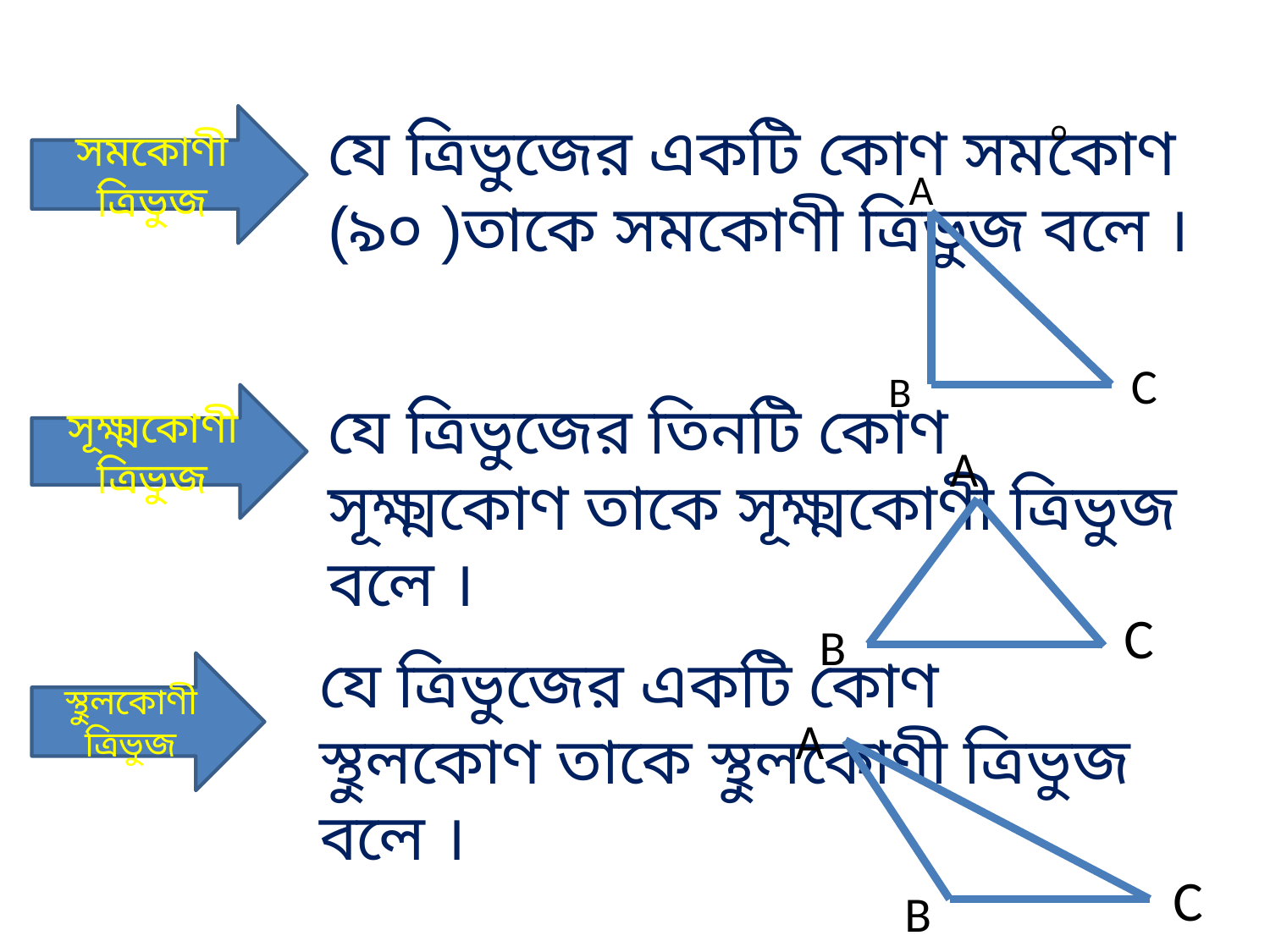

০
সমকোণী ত্রিভুজ
যে ত্রিভুজের একটি কোণ সমকোণ (৯০ )তাকে সমকোণী ত্রিভুজ বলে ।
A
C
B
যে ত্রিভুজের তিনটি কোণ সূক্ষ্মকোণ তাকে সূক্ষ্মকোণী ত্রিভুজ বলে ।
সূক্ষ্মকোণী ত্রিভুজ
A
C
B
যে ত্রিভুজের একটি কোণ স্থুলকোণ তাকে স্থুলকোণী ত্রিভুজ বলে ।
স্থুলকোণী ত্রিভুজ
A
C
B